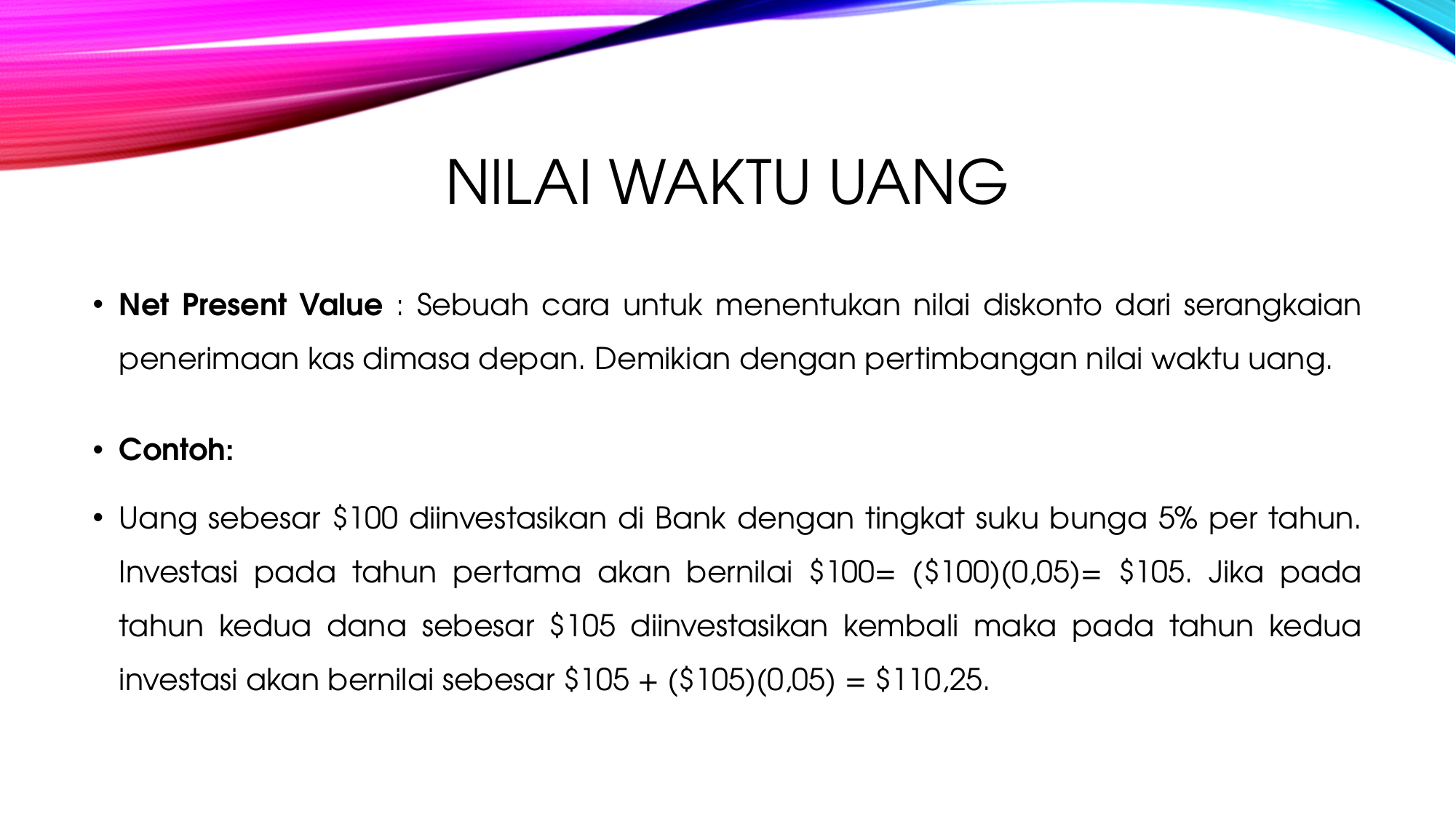

# Nilai Waktu Uang
Net Present Value : Sebuah cara untuk menentukan nilai diskonto dari serangkaian penerimaan kas dimasa depan. Demikian dengan pertimbangan nilai waktu uang.

Contoh:
Uang sebesar $100 diinvestasikan di Bank dengan tingkat suku bunga 5% per tahun. Investasi pada tahun pertama akan bernilai $100= ($100)(0,05)= $105. Jika pada tahun kedua dana sebesar $105 diinvestasikan kembali maka pada tahun kedua investasi akan bernilai sebesar $105 + ($105)(0,05) = $110,25.